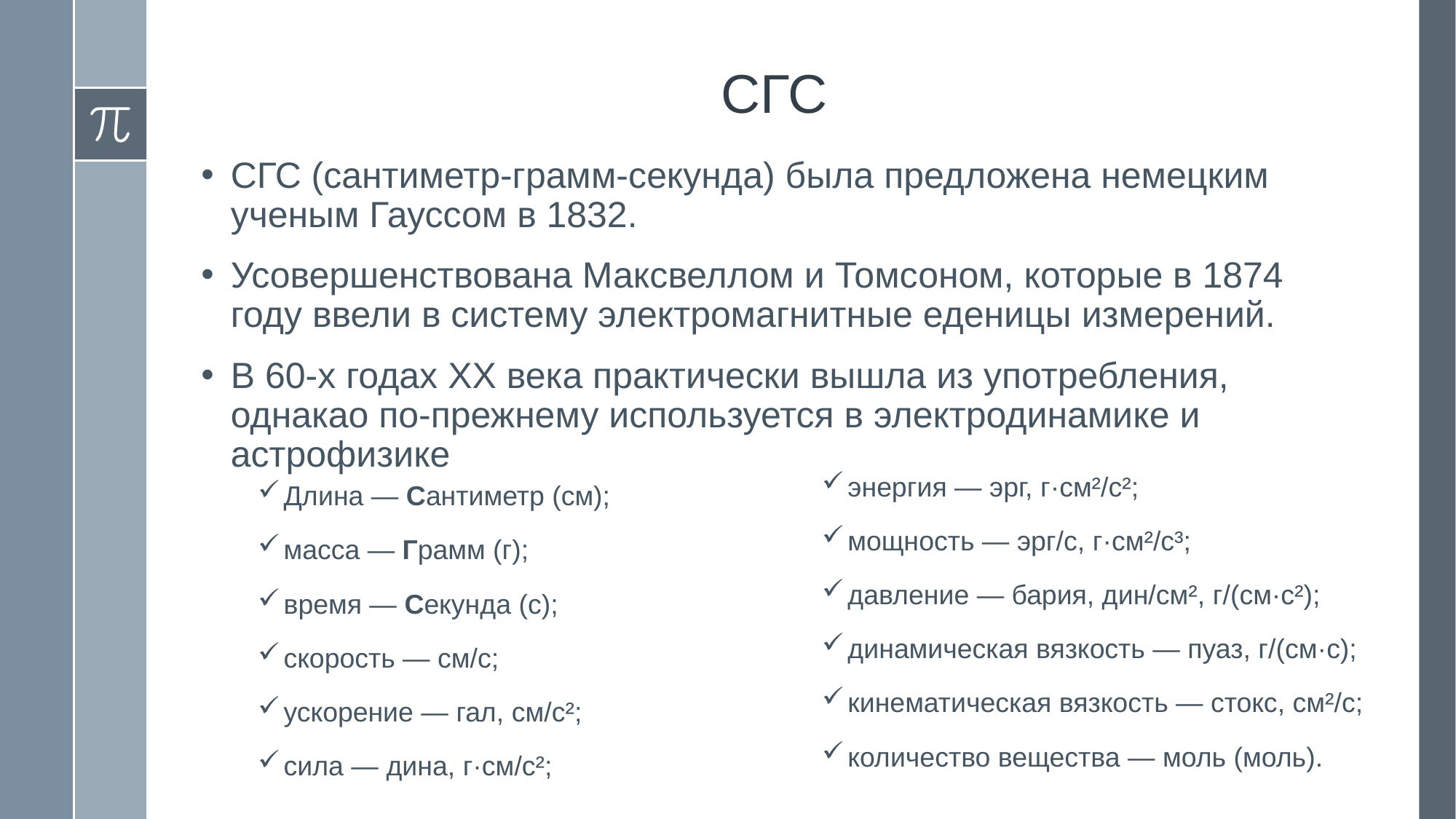

# СГС
СГС (сантиметр-грамм-секунда) была предложена немецким ученым Гауссом в 1832.
Усовершенствована Максвеллом и Томсоном, которые в 1874 году ввели в систему электромагнитные еденицы измерений.
В 60-х годах XX века практически вышла из употребления, однакао по-прежнему используется в электродинамике и астрофизике

энергия — эрг, г·см²/с²;
мощность — эрг/с, г·см²/с³;
давление — бария, дин/см², г/(см·с²);
динамическая вязкость — пуаз, г/(см·с);
кинематическая вязкость — стокс, см²/с;
количество вещества — моль (моль).
Длина — Сантиметр (см);
масса — Грамм (г);
время — Секунда (с);
скорость — см/с;
ускорение — гал, см/с²;
сила — дина, г·см/с²;